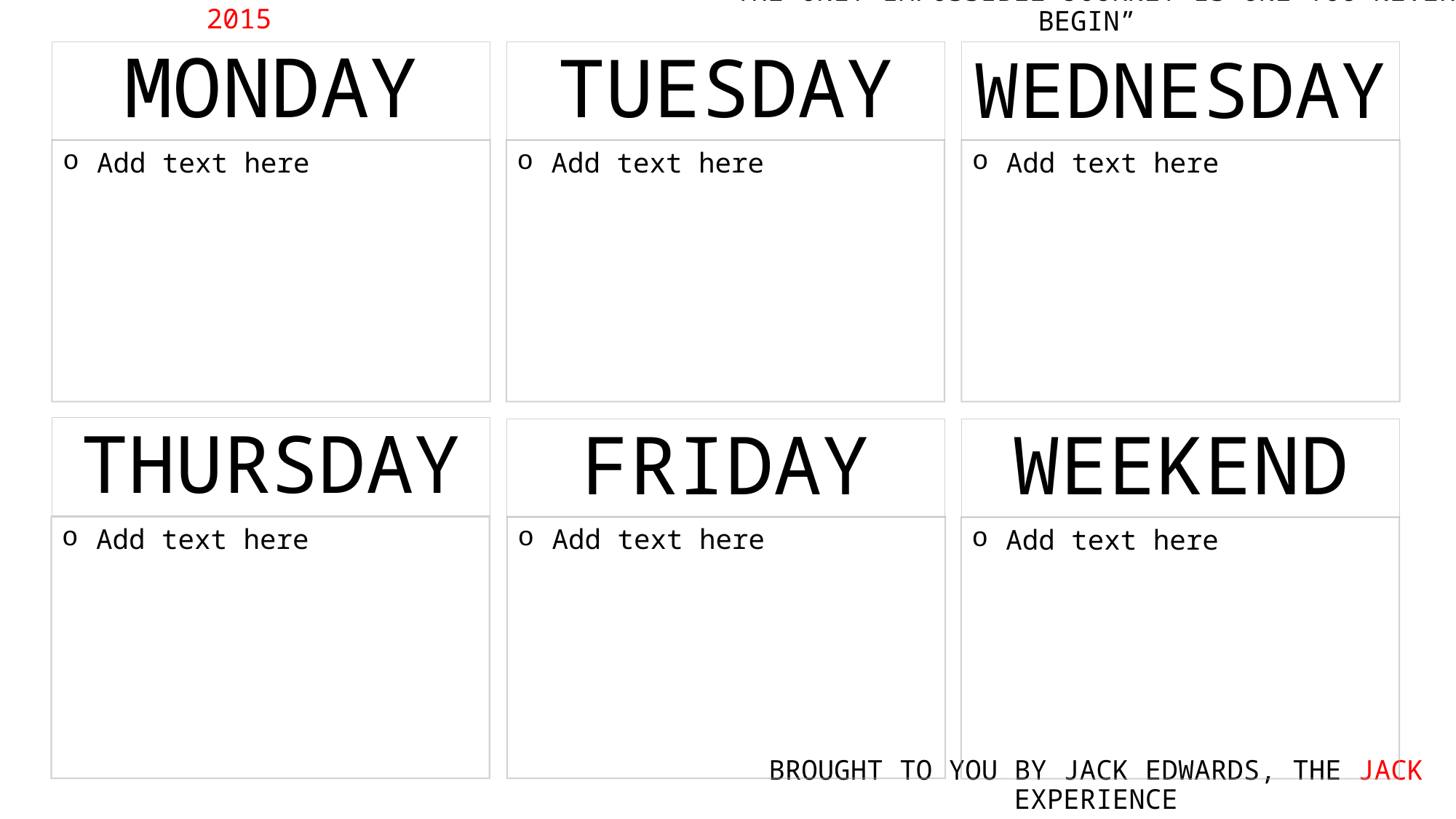

WEEK BEGINNING: 23 FEBRUARY 2015
“THE ONLY IMPOSSIBLE JOURNEY IS ONE YOU NEVER BEGIN”
MONDAY
TUESDAY
WEDNESDAY
Add text here
Add text here
Add text here
THURSDAY
FRIDAY
WEEKEND
Add text here
Add text here
Add text here
BROUGHT TO YOU BY JACK EDWARDS, THE JACK EXPERIENCE